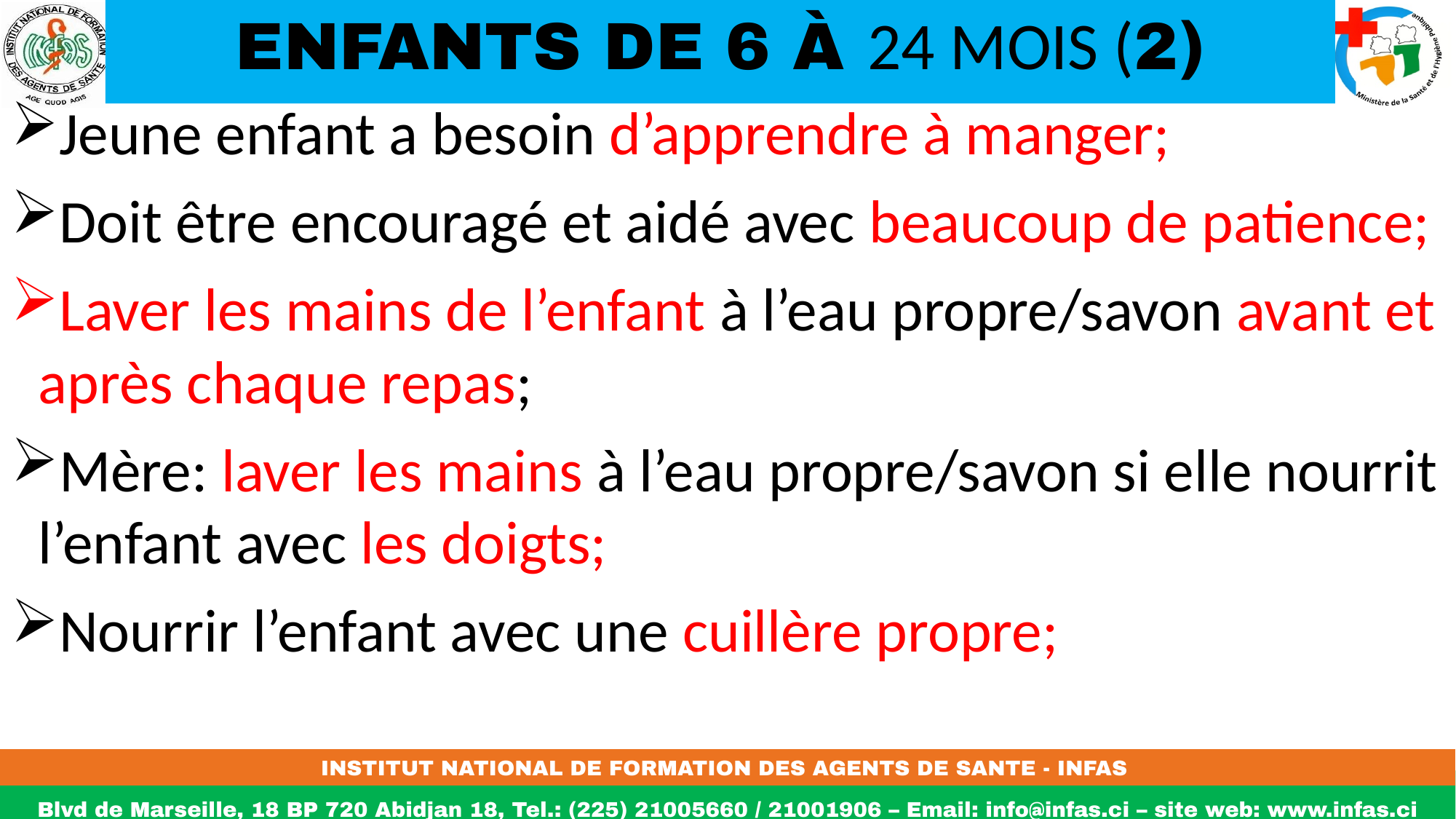

# ENFANTS DE 6 À 24 MOIS (2)
Jeune enfant a besoin d’apprendre à manger;
Doit être encouragé et aidé avec beaucoup de patience;
Laver les mains de l’enfant à l’eau propre/savon avant et après chaque repas;
Mère: laver les mains à l’eau propre/savon si elle nourrit l’enfant avec les doigts;
Nourrir l’enfant avec une cuillère propre;